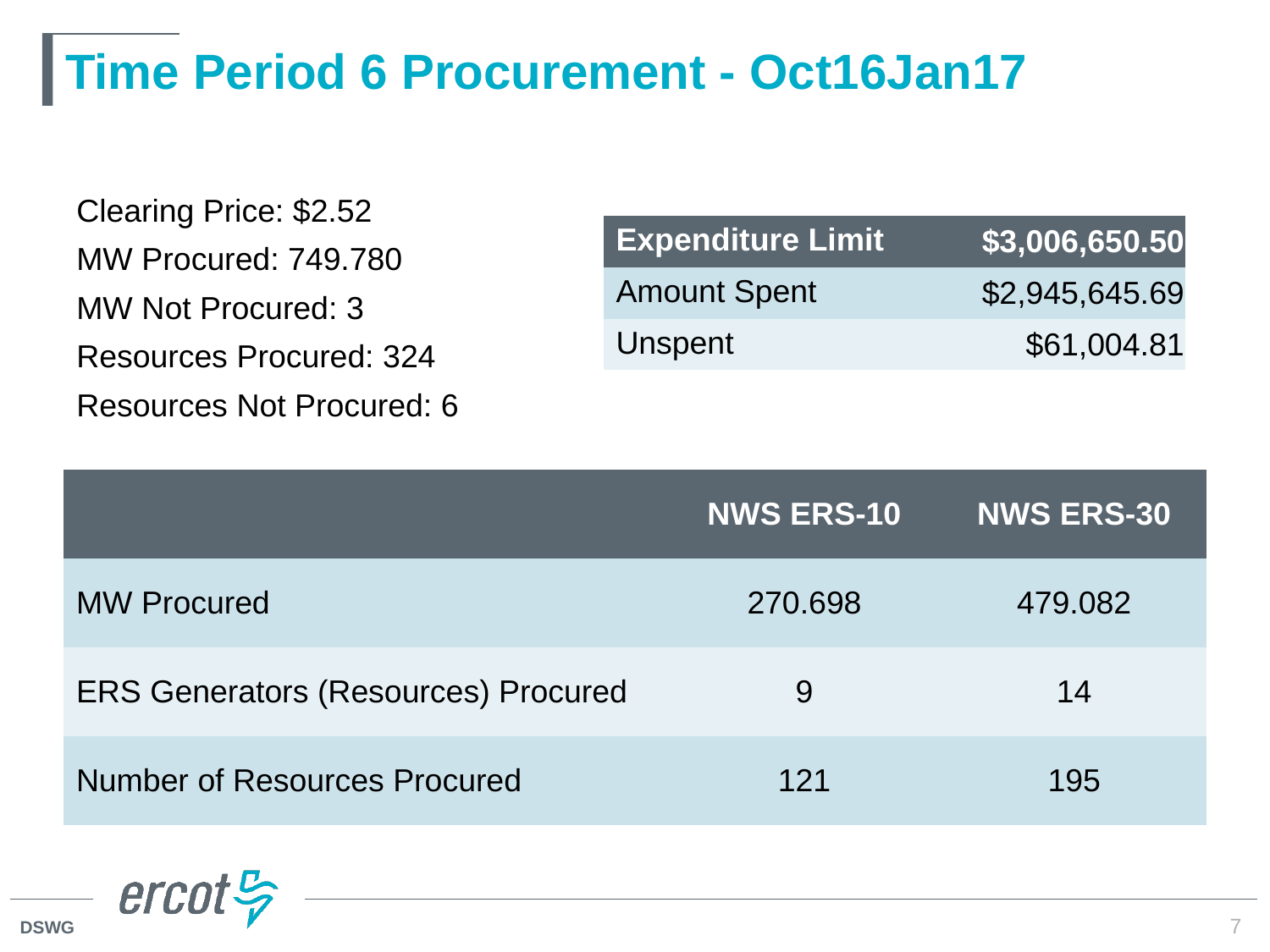

# Time Period 6 Procurement - Oct16Jan17
Clearing Price: $2.52
MW Procured: 749.780
MW Not Procured: 3
Resources Procured: 324
Resources Not Procured: 6
| Expenditure Limit | $3,006,650.50 |
| --- | --- |
| Amount Spent | $2,945,645.69 |
| Unspent | $61,004.81 |
|  | NWS ERS-10 | NWS ERS-30 |
| --- | --- | --- |
| MW Procured | 270.698 | 479.082 |
| ERS Generators (Resources) Procured | 9 | 14 |
| Number of Resources Procured | 121 | 195 |
7